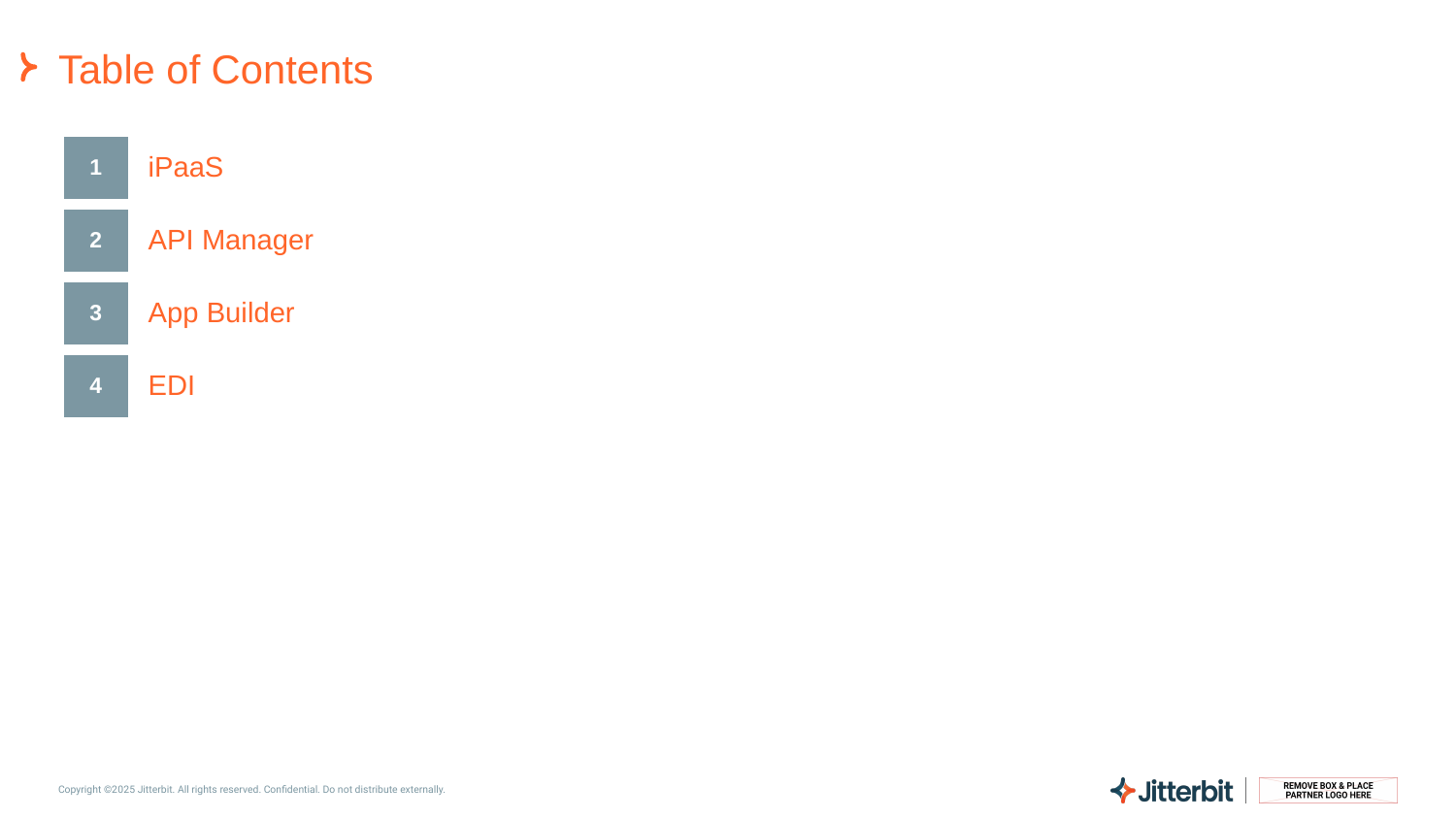

# Table of Contents
| 1 | iPaaS |
| --- | --- |
| 2 | API Manager |
| 3 | App Builder |
| 4 | EDI |